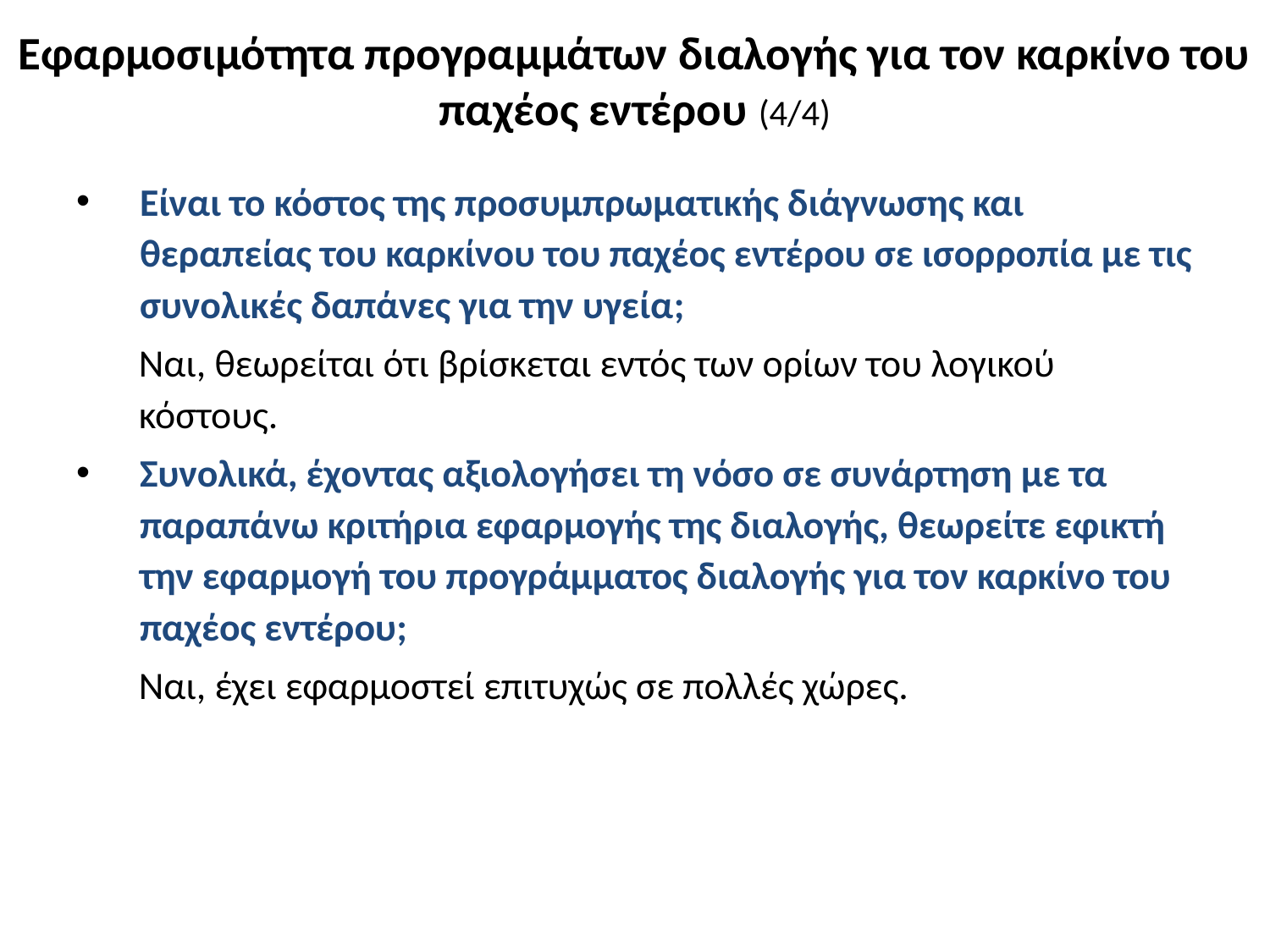

# Εφαρμοσιμότητα προγραμμάτων διαλογής για τον καρκίνο του παχέος εντέρου (4/4)
Είναι το κόστος της προσυμπρωματικής διάγνωσης και θεραπείας του καρκίνου του παχέος εντέρου σε ισορροπία με τις συνολικές δαπάνες για την υγεία;
Ναι, θεωρείται ότι βρίσκεται εντός των ορίων του λογικού κόστους.
Συνολικά, έχοντας αξιολογήσει τη νόσο σε συνάρτηση με τα παραπάνω κριτήρια εφαρμογής της διαλογής, θεωρείτε εφικτή την εφαρμογή του προγράμματος διαλογής για τον καρκίνο του παχέος εντέρου;
Ναι, έχει εφαρμοστεί επιτυχώς σε πολλές χώρες.